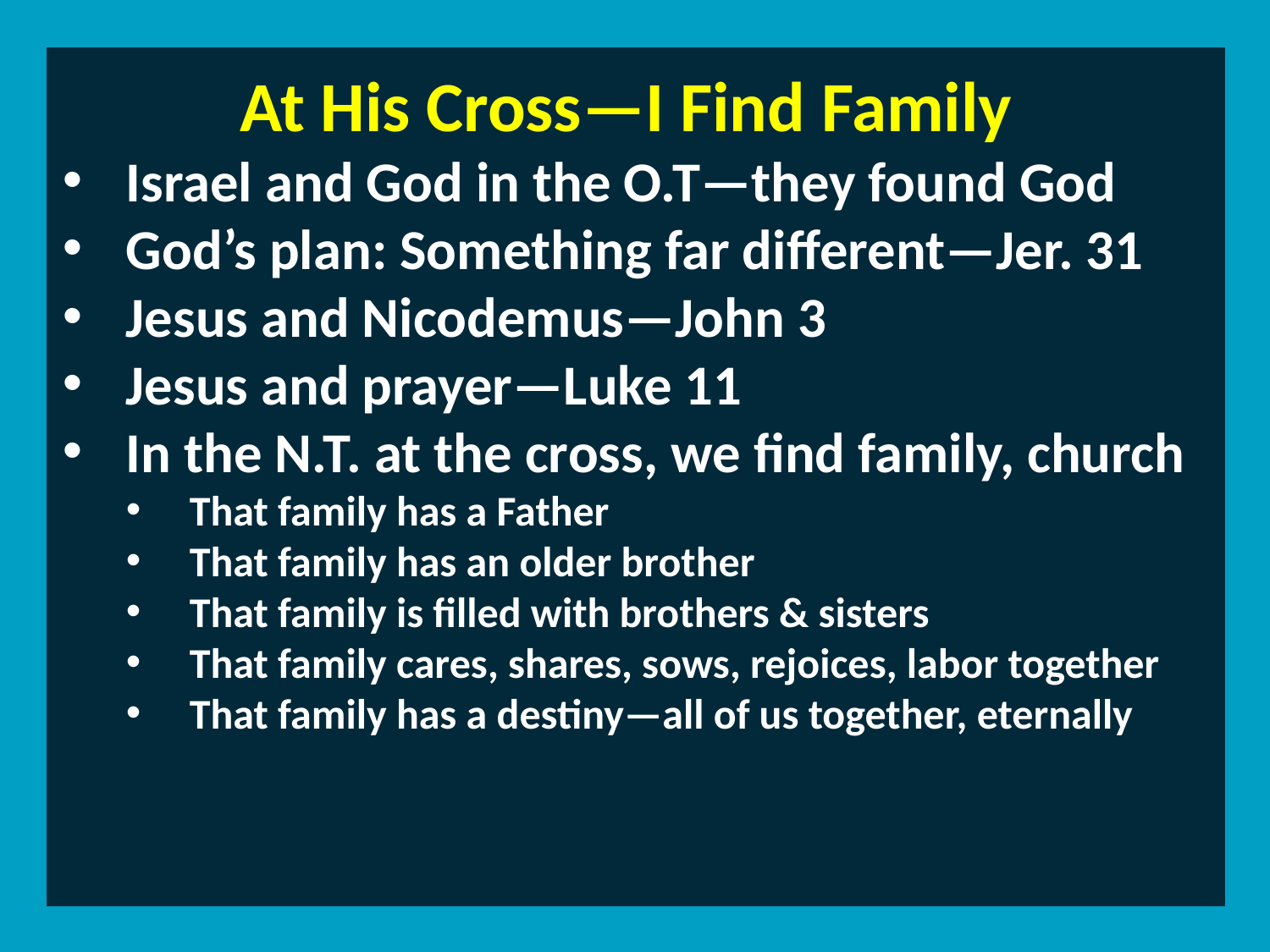

At His Cross—I Find Family
Israel and God in the O.T—they found God
God’s plan: Something far different—Jer. 31
Jesus and Nicodemus—John 3
Jesus and prayer—Luke 11
In the N.T. at the cross, we find family, church
That family has a Father
That family has an older brother
That family is filled with brothers & sisters
That family cares, shares, sows, rejoices, labor together
That family has a destiny—all of us together, eternally